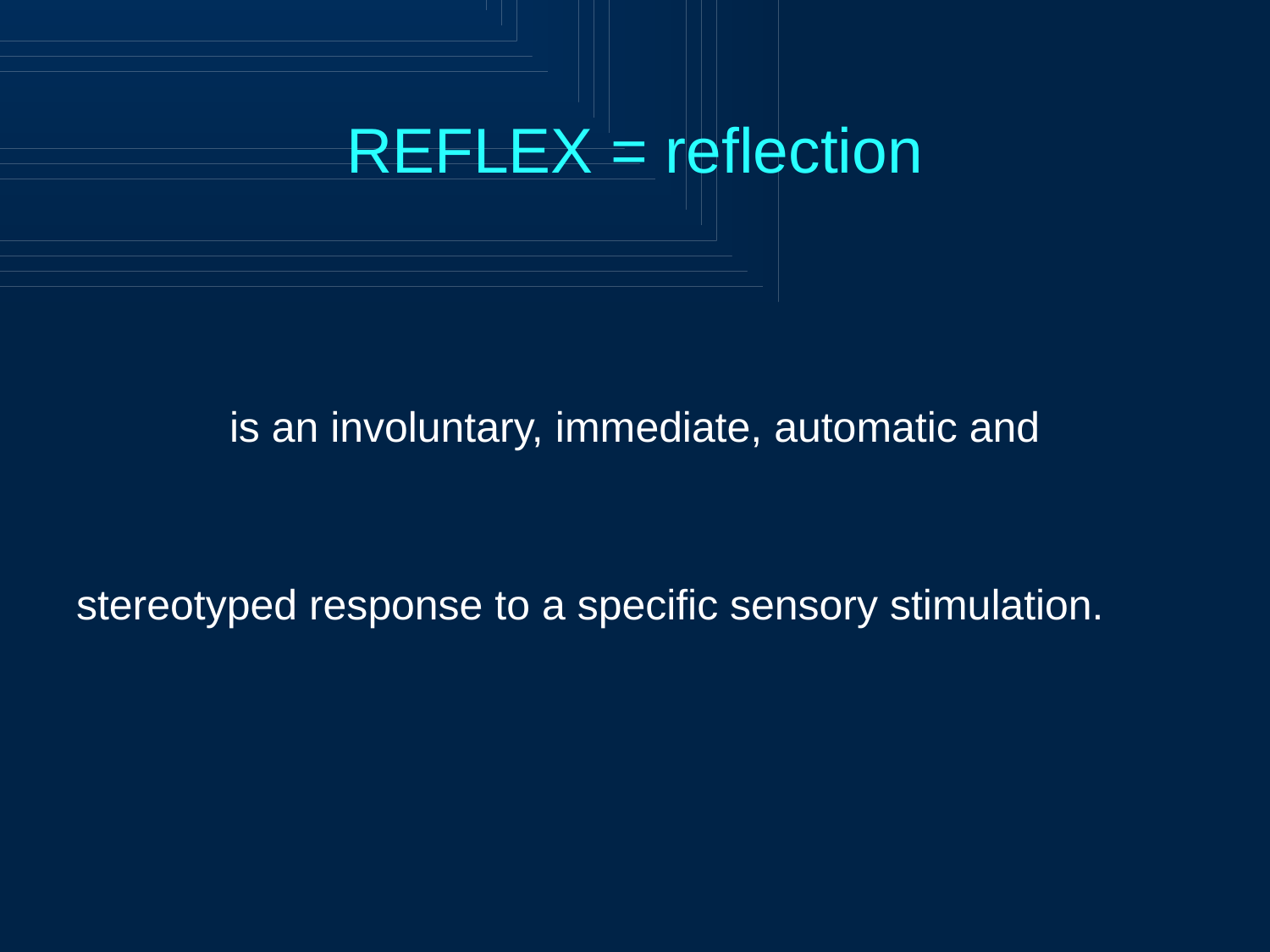

# REFLEX = reflection

is an involuntary, immediate, automatic and

stereotyped response to a specific sensory stimulation.